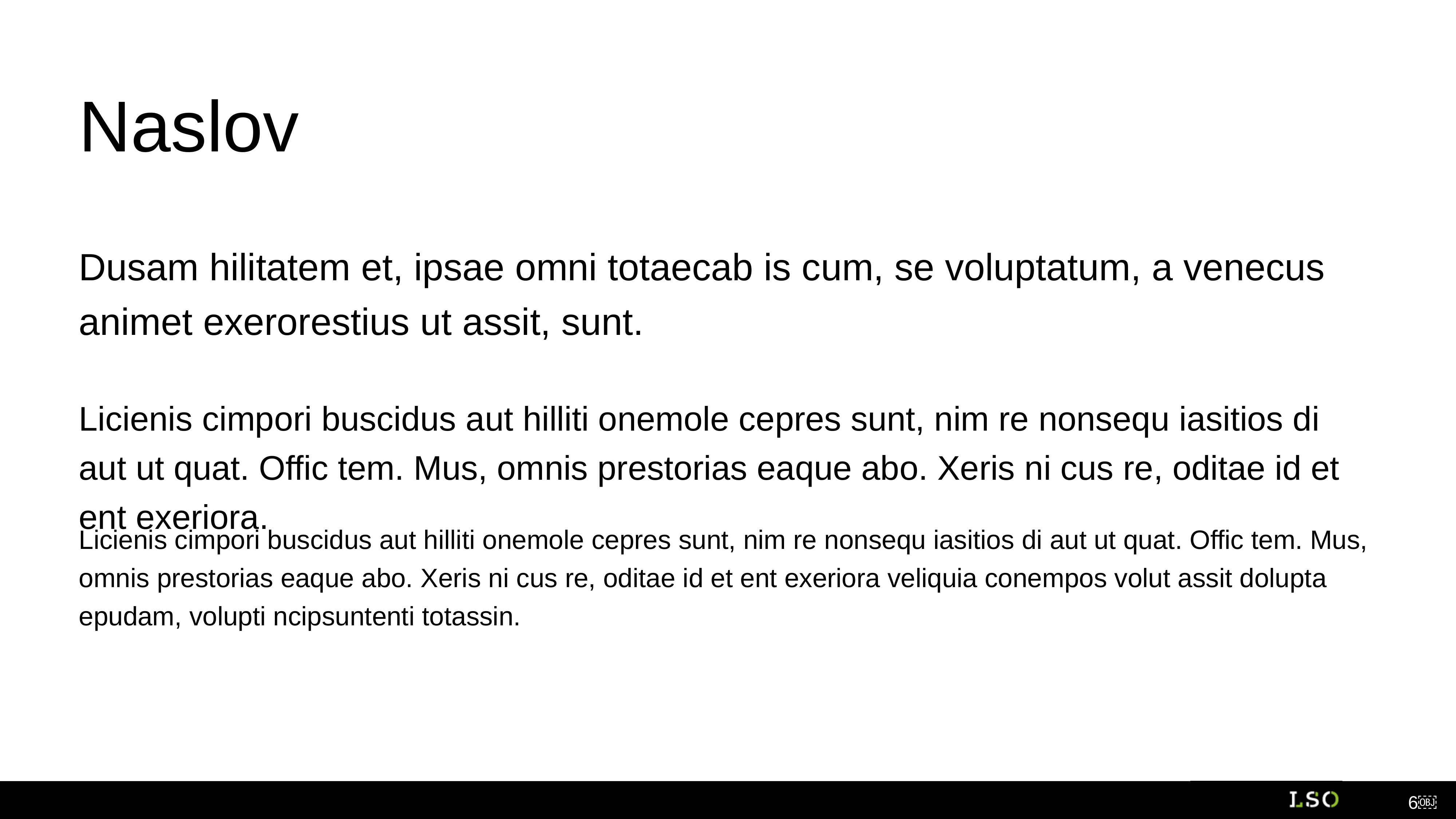

Naslov

Dusam hilitatem et, ipsae omni totaecab is cum, se voluptatum, a venecus animet exerorestius ut assit, sunt.
Licienis cimpori buscidus aut hilliti onemole cepres sunt, nim re nonsequ iasitios di aut ut quat. Offic tem. Mus, omnis prestorias eaque abo. Xeris ni cus re, oditae id et ent exeriora.
Licienis cimpori buscidus aut hilliti onemole cepres sunt, nim re nonsequ iasitios di aut ut quat. Offic tem. Mus, omnis prestorias eaque abo. Xeris ni cus re, oditae id et ent exeriora veliquia conempos volut assit dolupta epudam, volupti ncipsuntenti totassin.